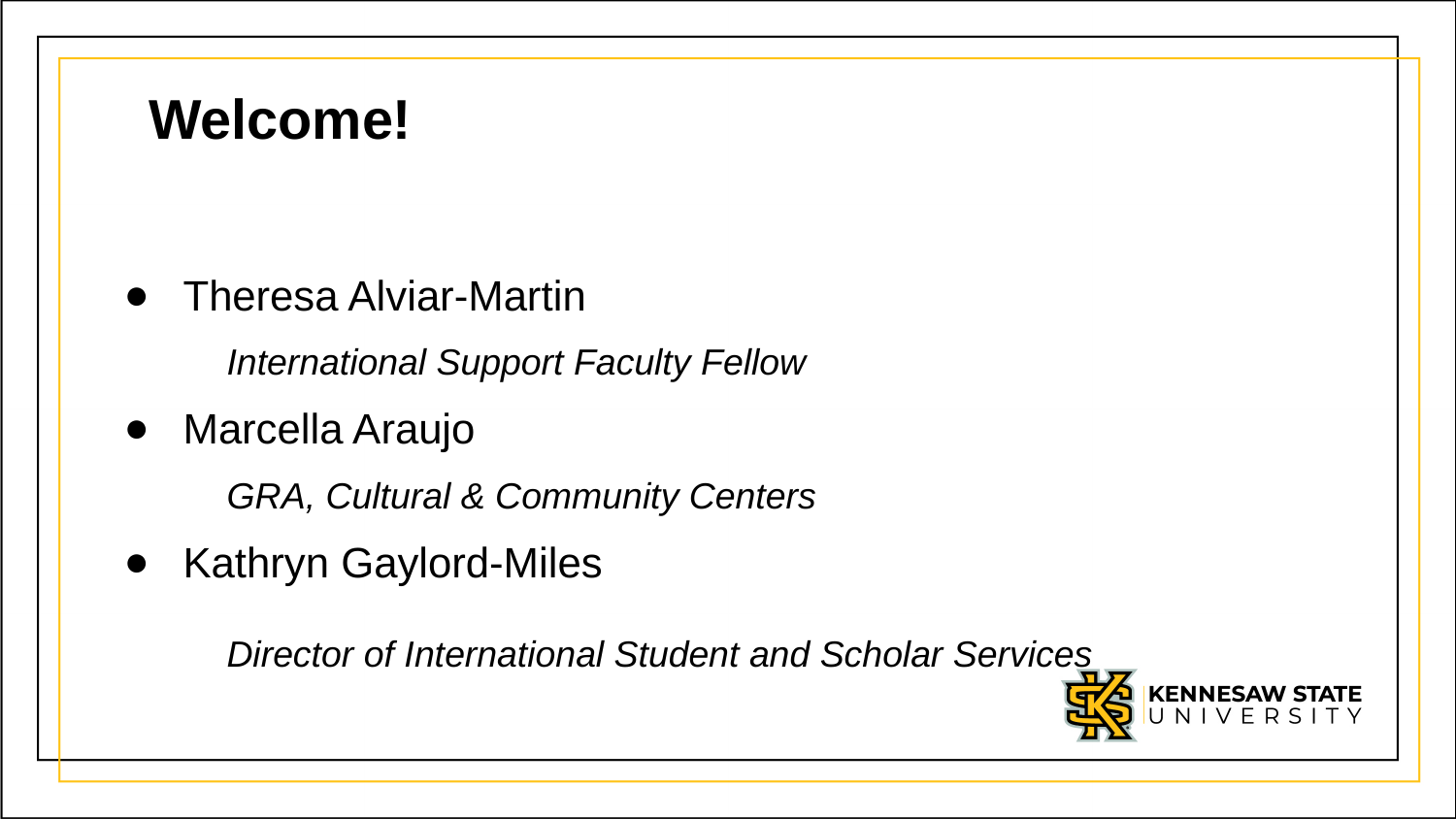

# Welcome!
Theresa Alviar-Martin
International Support Faculty Fellow
Marcella Araujo
GRA, Cultural & Community Centers
Kathryn Gaylord-Miles
Director of International Student and Scholar Services